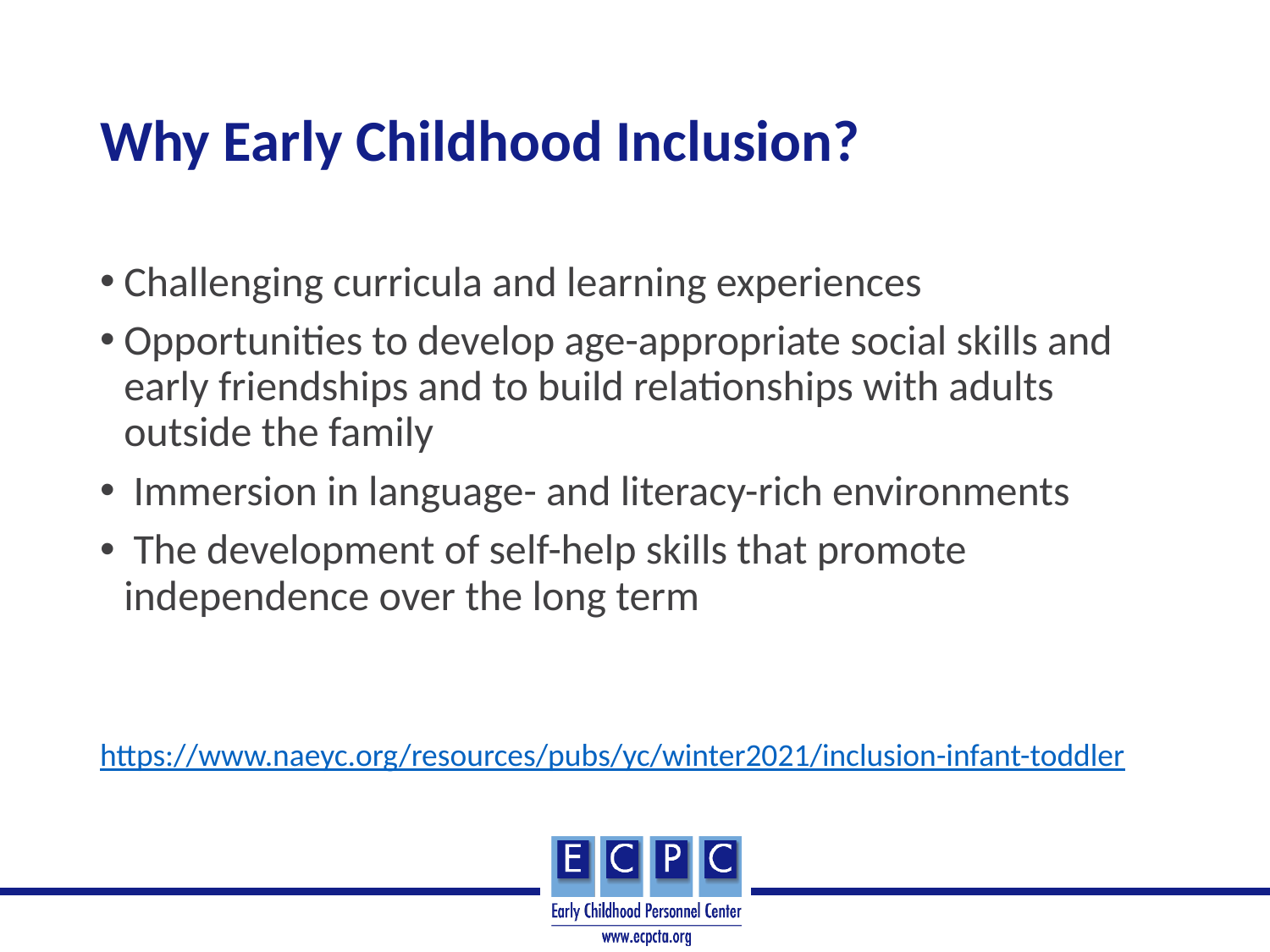

# Why Early Childhood Inclusion?
Challenging curricula and learning experiences
Opportunities to develop age-appropriate social skills and early friendships and to build relationships with adults outside the family
 Immersion in language- and literacy-rich environments
 The development of self-help skills that promote independence over the long term

https://www.naeyc.org/resources/pubs/yc/winter2021/inclusion-infant-toddler